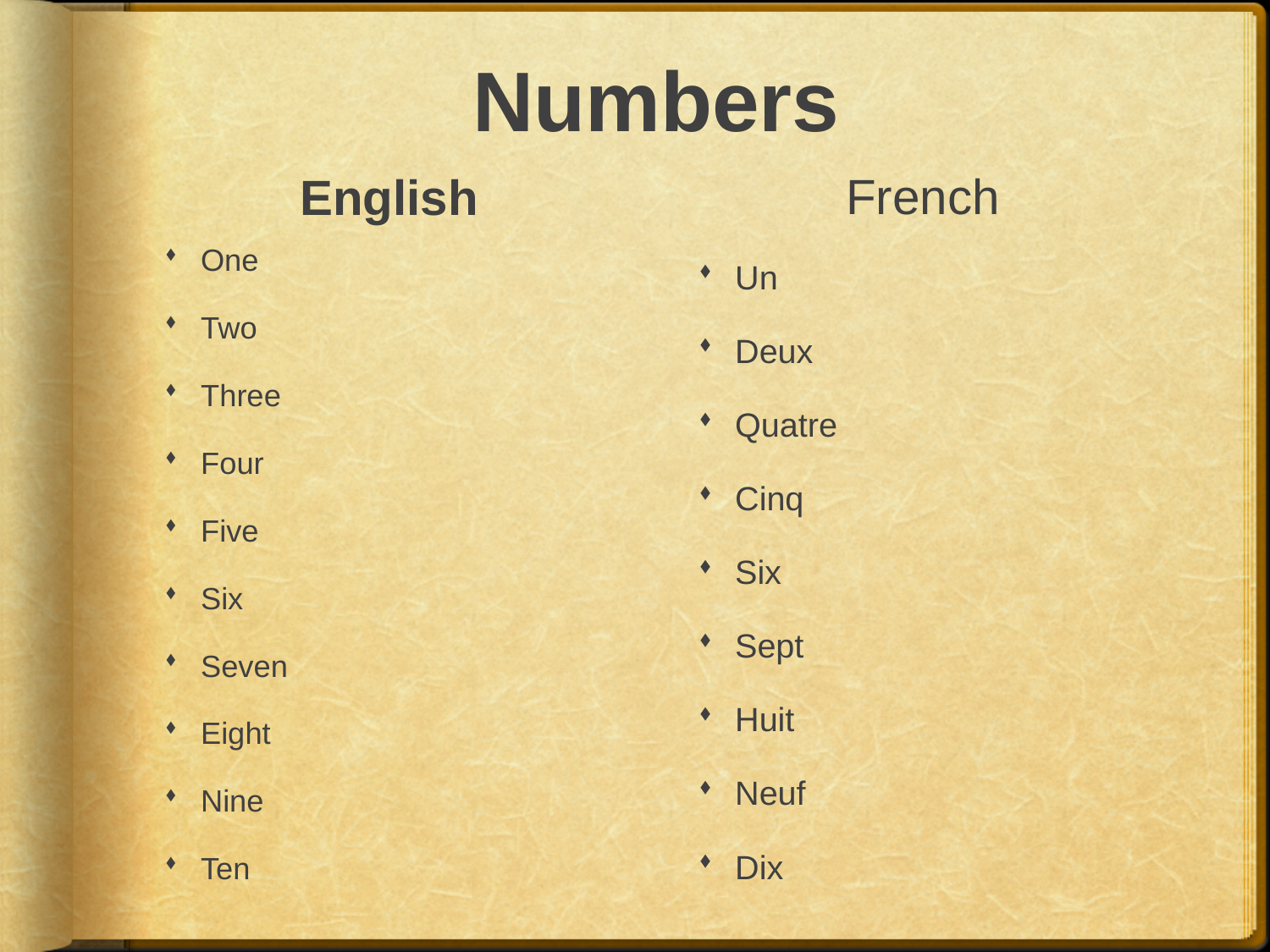

# Numbers
French
English
One
Two
Three
Four
Five
Six
Seven
Eight
Nine
Ten

Un
Deux
Quatre
Cinq
Six
Sept
Huit
Neuf
Dix